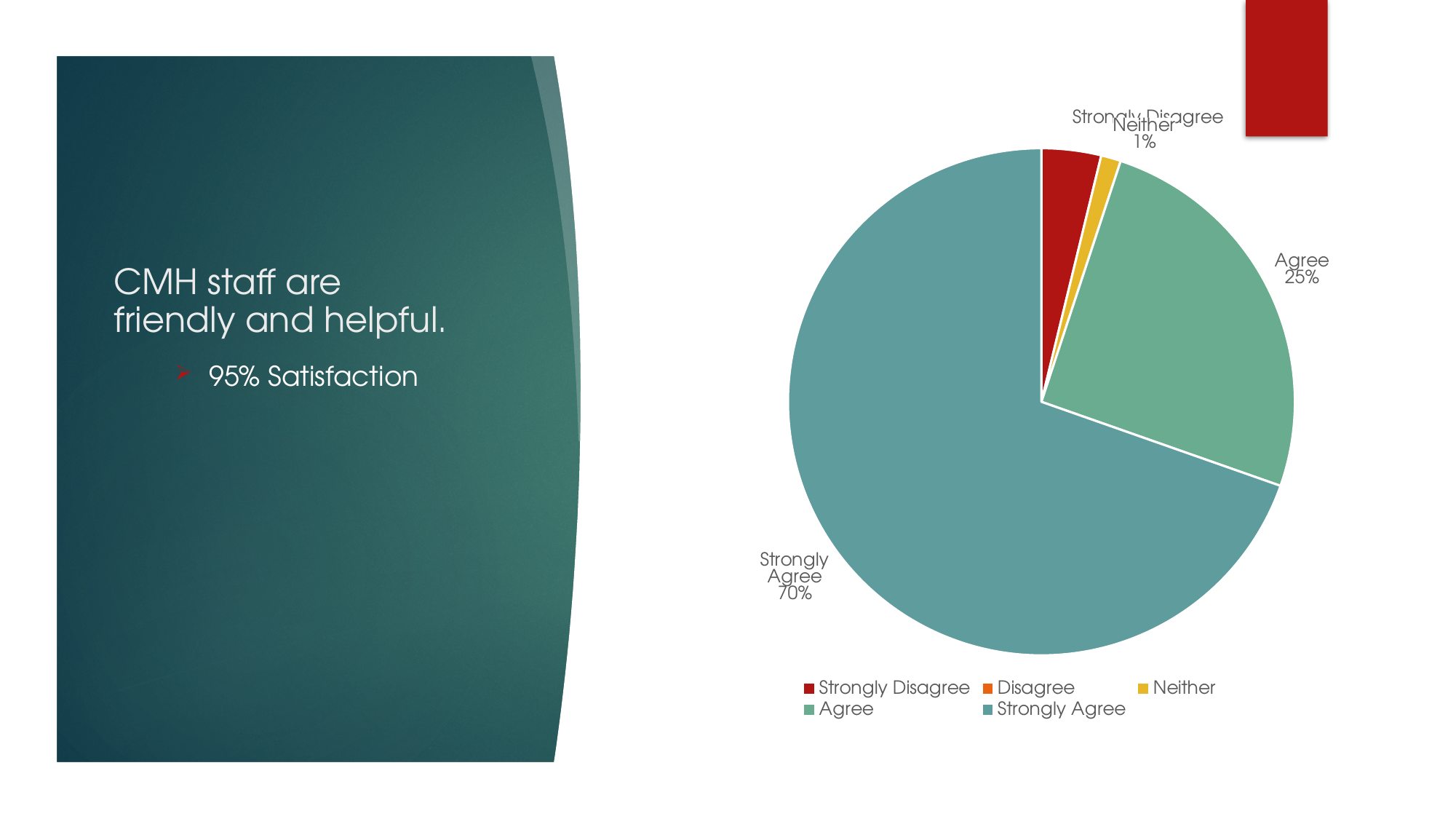

### Chart

| Category | Column1 |
|---|---|
| Strongly Disagree | 3.0 |
| Disagree | 0.0 |
| Neither | 1.0 |
| Agree | 20.0 |
| Strongly Agree | 55.0 |
CMH staff are friendly and helpful.
95% Satisfaction